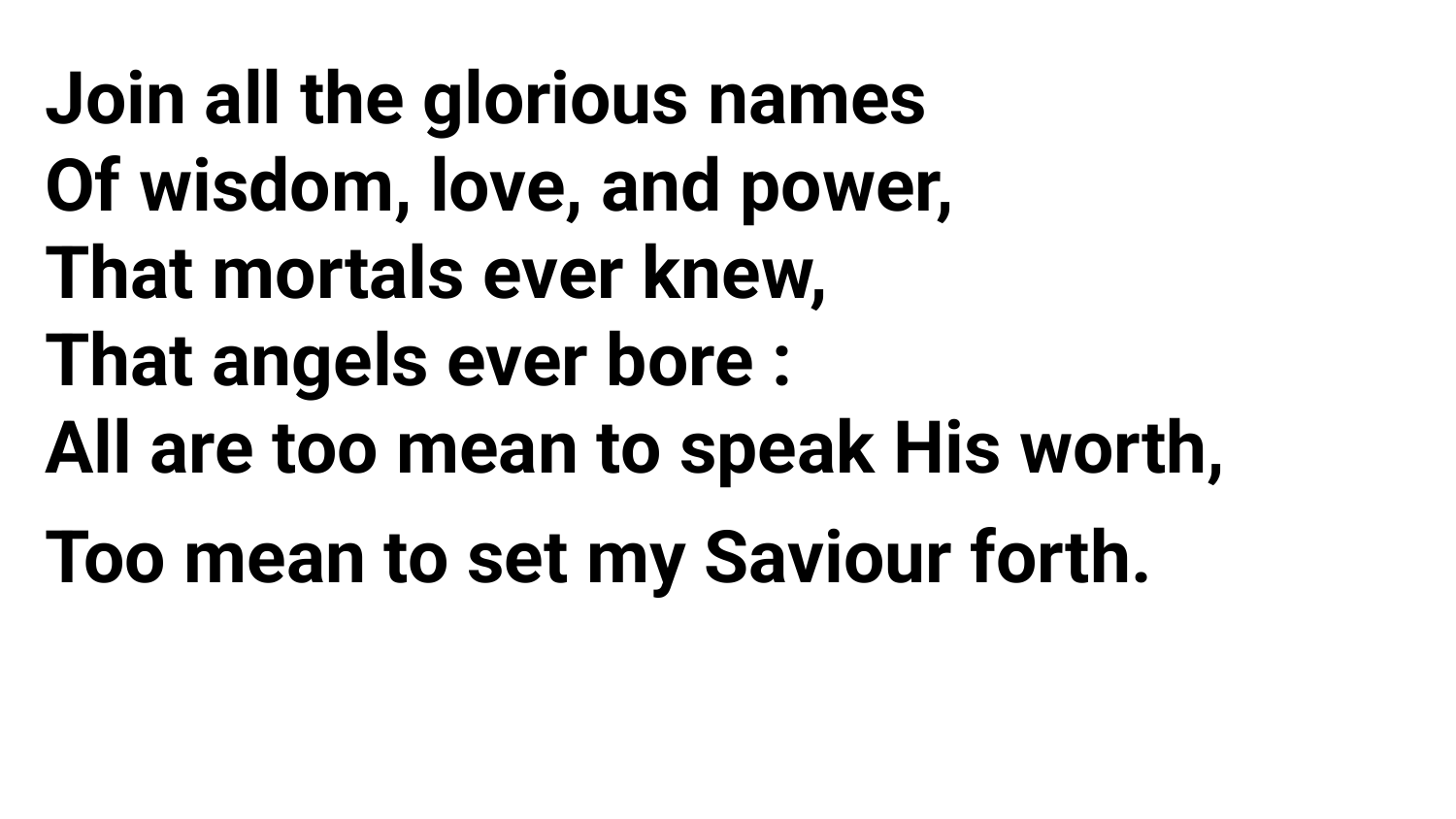

Join all the glorious names
Of wisdom, love, and power,
That mortals ever knew,
That angels ever bore :
All are too mean to speak His worth,
Too mean to set my Saviour forth.